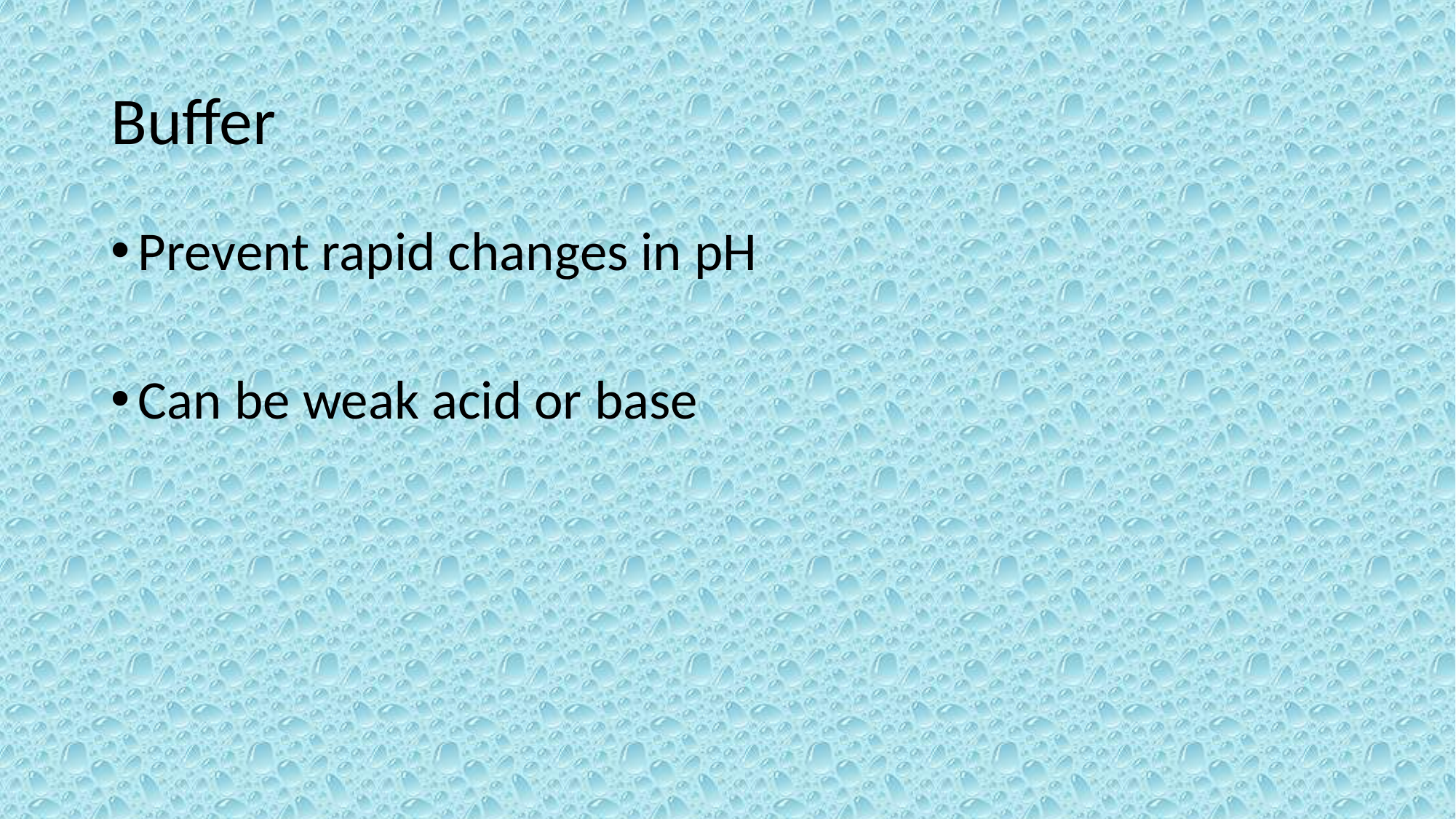

# Buffer
Prevent rapid changes in pH

Can be weak acid or base